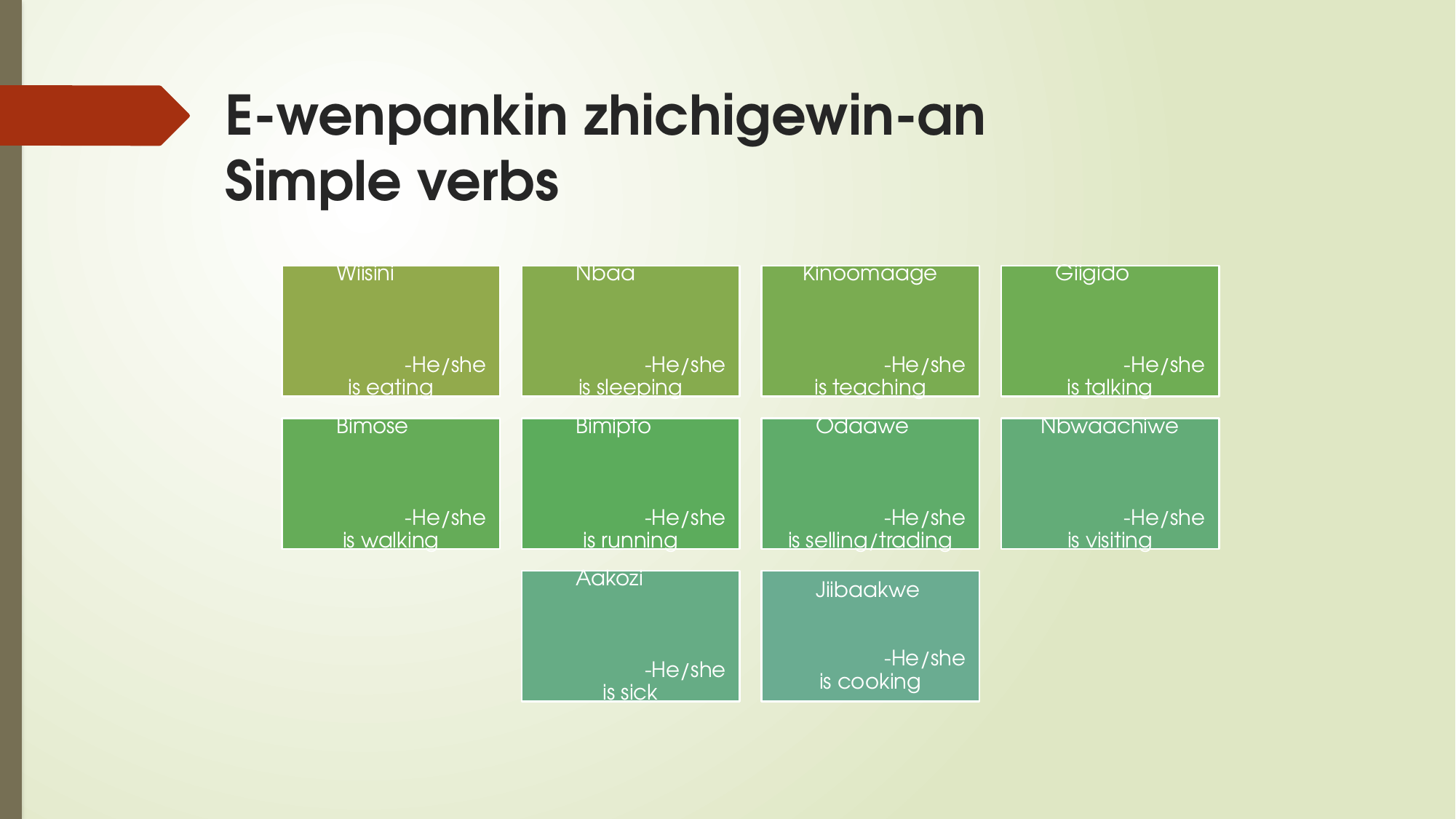

# E-wenpankin zhichigewin-an Simple verbs

Wiisini					-He/she is eating
Nbaa					-He/she is sleeping
Kinoomaage				-He/she is teaching
Giigido					-He/she is talking
Bimose					-He/she is walking
Bimipto					-He/she is running
Odaawe					-He/she is selling/trading
Nbwaachiwe				-He/she is visiting
Aakozi					-He/she is sick
Jiibaakwe				-He/she is cooking